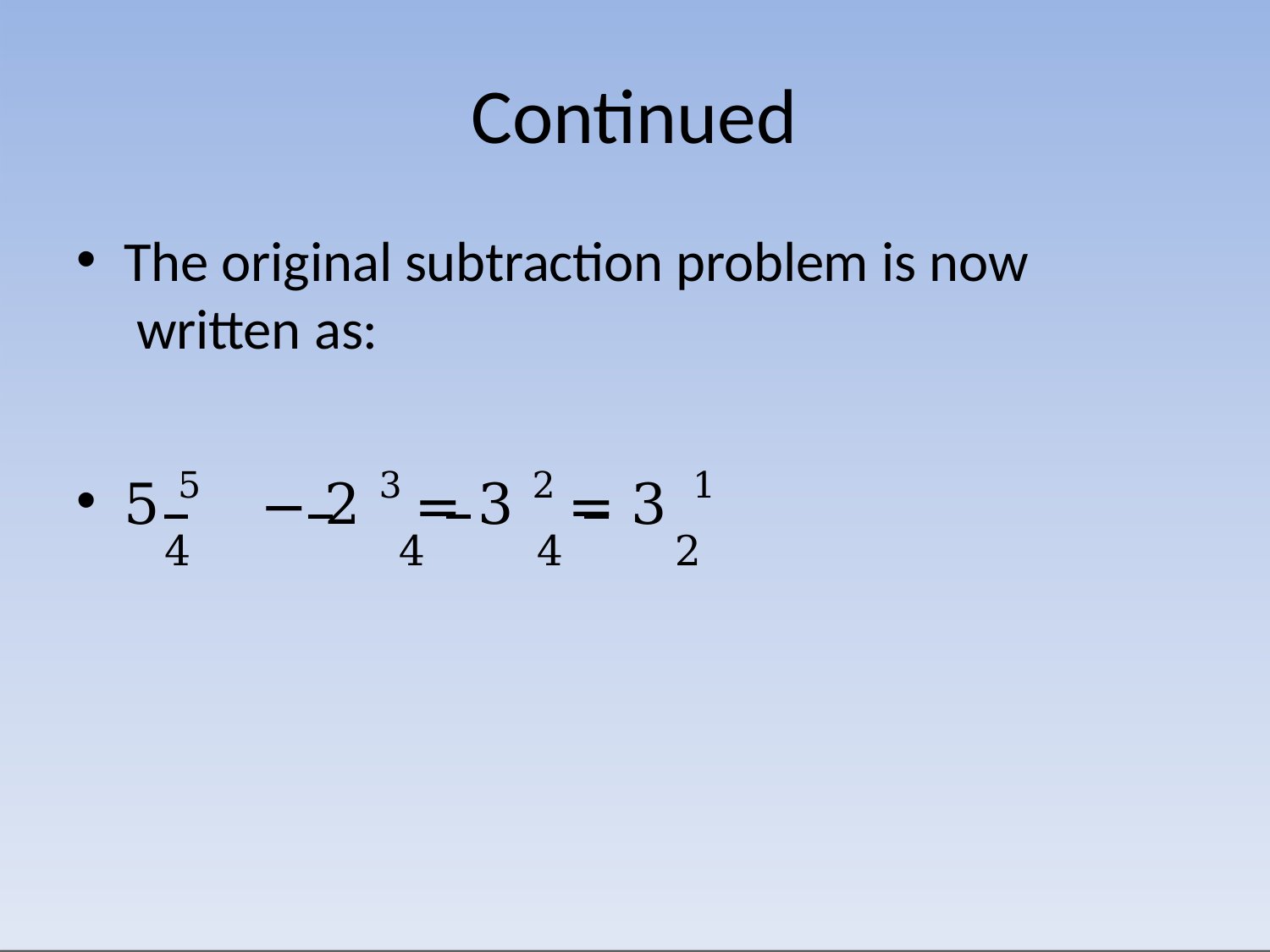

# Continued
The original subtraction problem is now  written as:

5 5	− 2 3 = 3 2 = 3 1
4	4	4	2